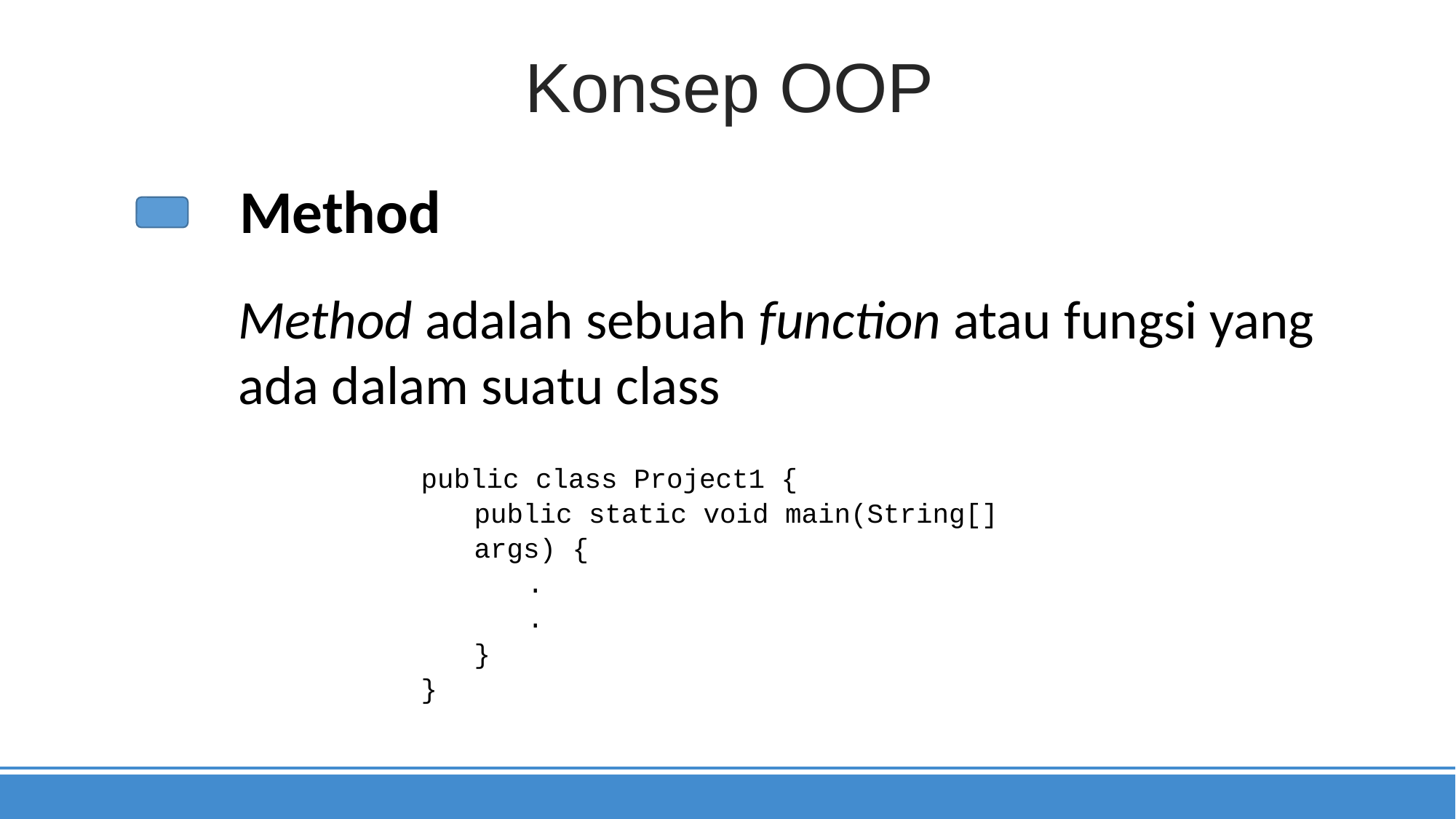

Konsep OOP
Method

Method adalah sebuah function atau fungsi yang ada dalam suatu class
public class Project1 {
public static void main(String[] args) {
.
.
}
}